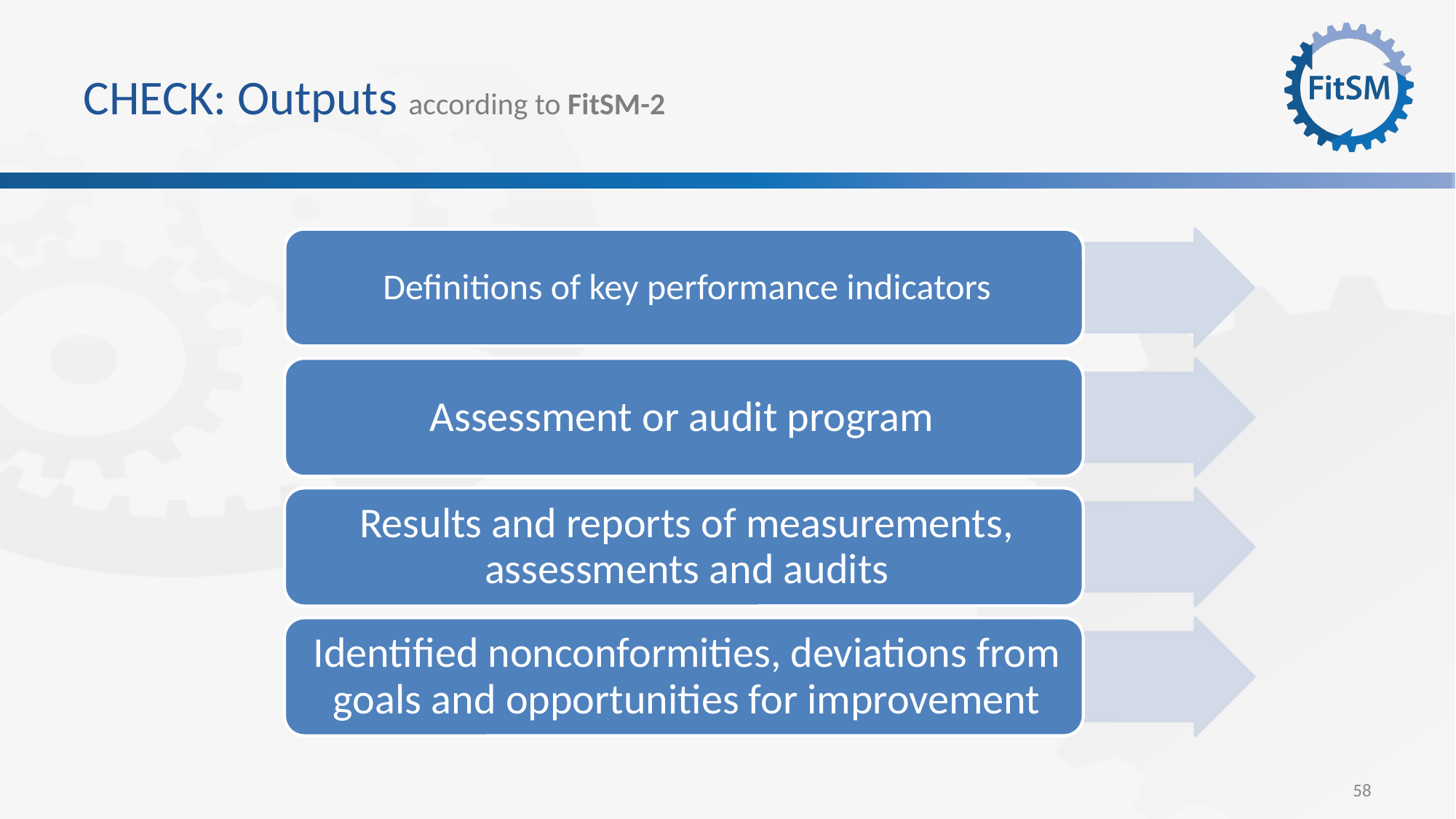

# CHECK: Outputs according to FitSM-2
Definitions of key performance indicators
Assessment or audit program
Results and reports of measurements, assessments and audits
Identified nonconformities, deviations from goals and opportunities for improvement
58